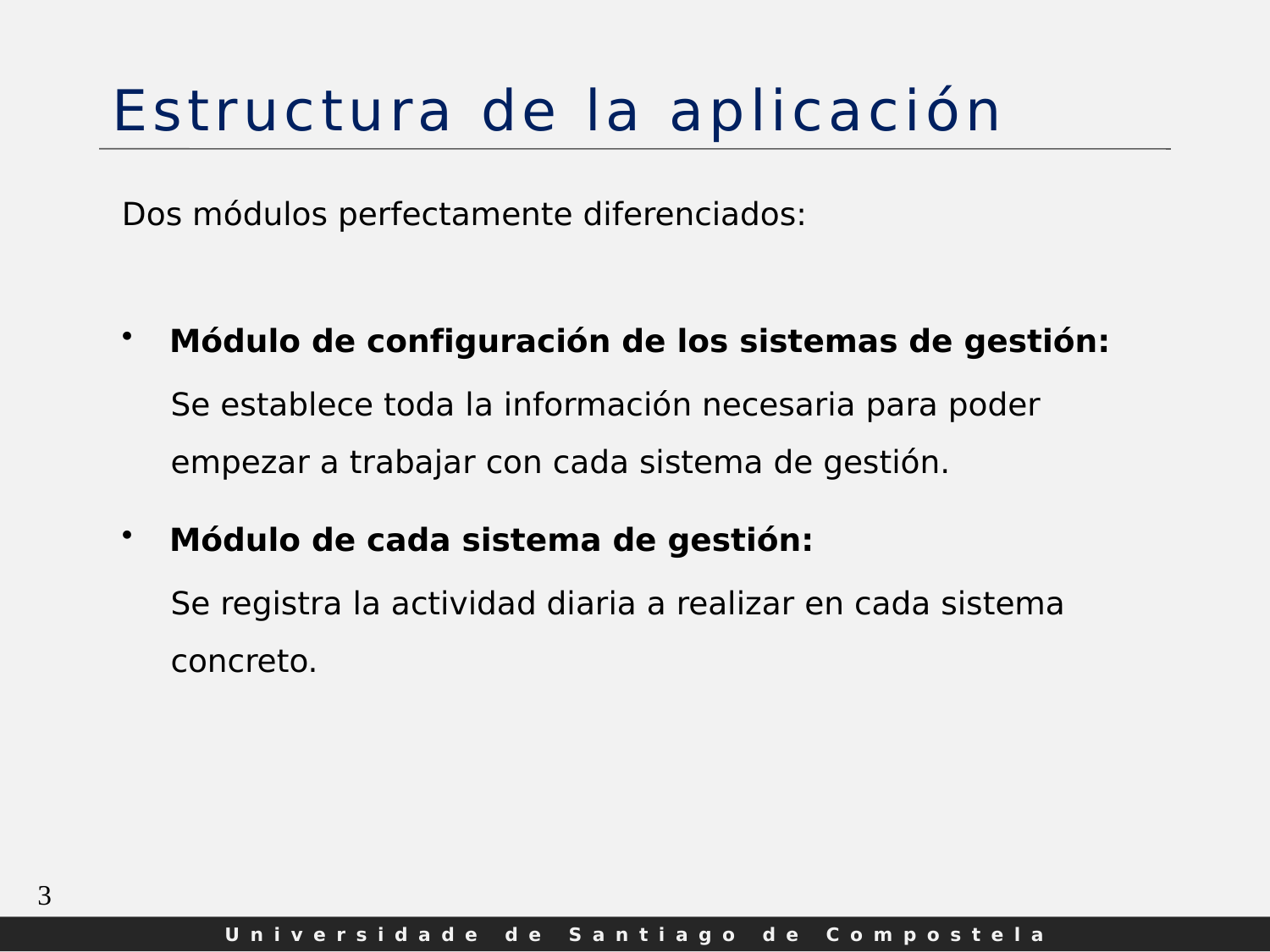

# Estructura de la aplicación
Dos módulos perfectamente diferenciados:

Módulo de configuración de los sistemas de gestión:
Se establece toda la información necesaria para poder empezar a trabajar con cada sistema de gestión.
Módulo de cada sistema de gestión:
Se registra la actividad diaria a realizar en cada sistema concreto.